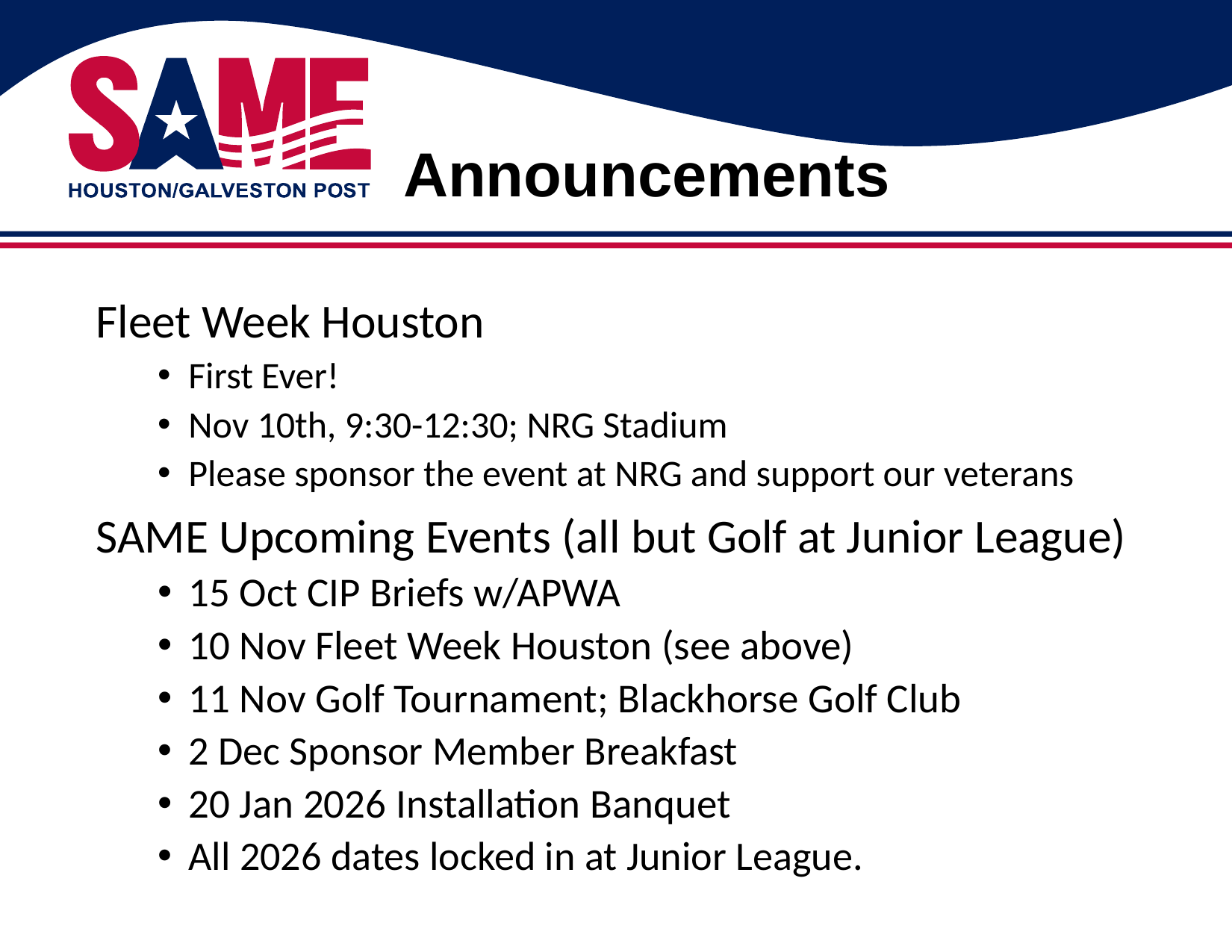

# Announcements
Fleet Week Houston
First Ever!
Nov 10th, 9:30-12:30; NRG Stadium
Please sponsor the event at NRG and support our veterans
SAME Upcoming Events (all but Golf at Junior League)
15 Oct CIP Briefs w/APWA
10 Nov Fleet Week Houston (see above)
11 Nov Golf Tournament; Blackhorse Golf Club
2 Dec Sponsor Member Breakfast
20 Jan 2026 Installation Banquet
All 2026 dates locked in at Junior League.